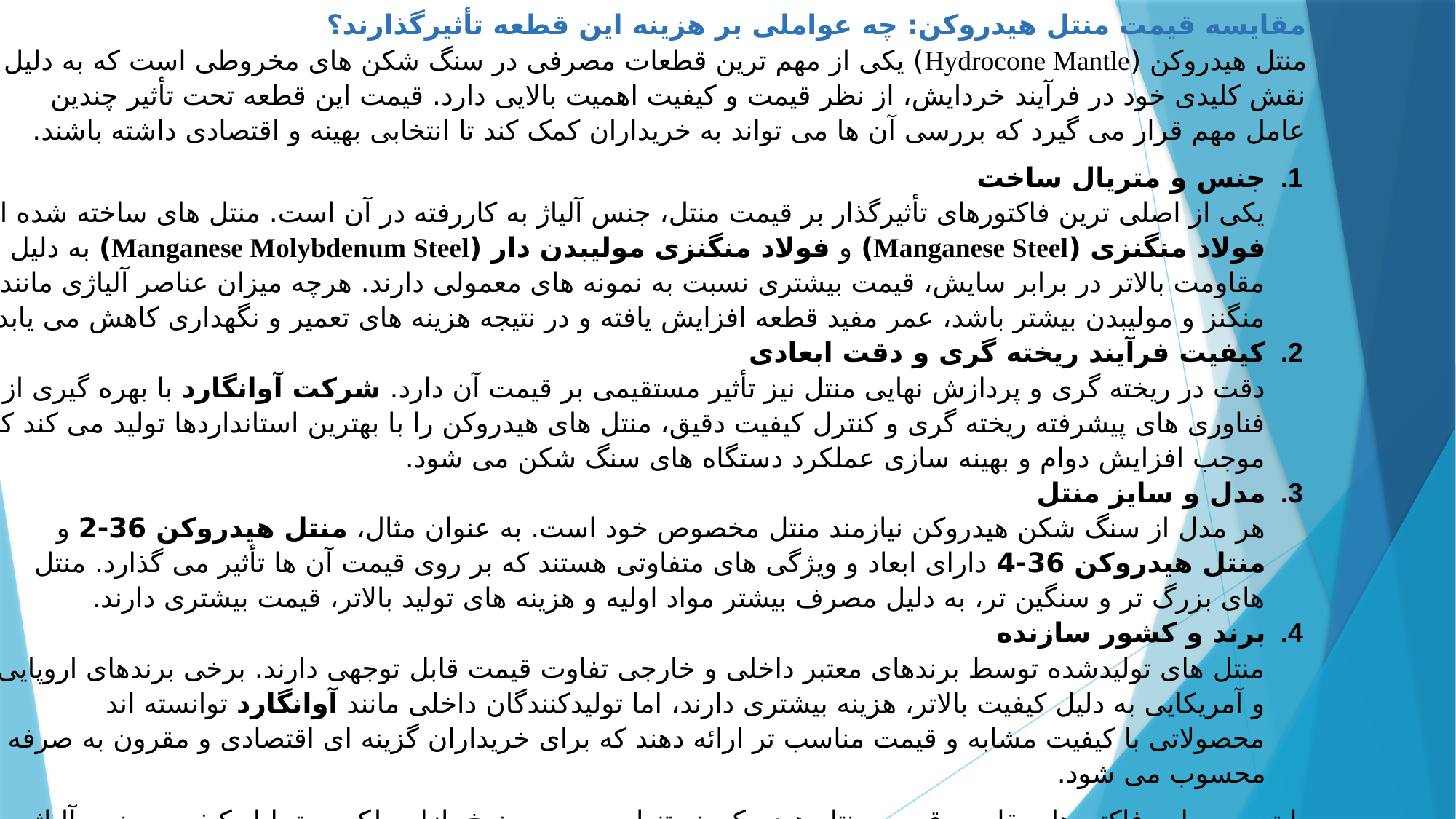

مقایسه قیمت منتل هیدروکن: چه عواملی بر هزینه این قطعه تأثیرگذارند؟
منتل هیدروکن (Hydrocone Mantle) یکی از مهم ترین قطعات مصرفی در سنگ شکن های مخروطی است که به دلیل نقش کلیدی خود در فرآیند خردایش، از نظر قیمت و کیفیت اهمیت بالایی دارد. قیمت این قطعه تحت تأثیر چندین عامل مهم قرار می گیرد که بررسی آن ها می تواند به خریداران کمک کند تا انتخابی بهینه و اقتصادی داشته باشند.
جنس و متریال ساخت
یکی از اصلی ترین فاکتورهای تأثیرگذار بر قیمت منتل، جنس آلیاژ به کاررفته در آن است. منتل های ساخته شده از فولاد منگنزی (Manganese Steel) و فولاد منگنزی مولیبدن دار (Manganese Molybdenum Steel) به دلیل مقاومت بالاتر در برابر سایش، قیمت بیشتری نسبت به نمونه های معمولی دارند. هرچه میزان عناصر آلیاژی مانند منگنز و مولیبدن بیشتر باشد، عمر مفید قطعه افزایش یافته و در نتیجه هزینه های تعمیر و نگهداری کاهش می یابد.
کیفیت فرآیند ریخته گری و دقت ابعادی
دقت در ریخته گری و پردازش نهایی منتل نیز تأثیر مستقیمی بر قیمت آن دارد. شرکت آوانگارد با بهره گیری از فناوری های پیشرفته ریخته گری و کنترل کیفیت دقیق، منتل های هیدروکن را با بهترین استانداردها تولید می کند که موجب افزایش دوام و بهینه سازی عملکرد دستگاه های سنگ شکن می شود.
مدل و سایز منتل
هر مدل از سنگ شکن هیدروکن نیازمند منتل مخصوص خود است. به عنوان مثال، منتل هیدروکن 36-2 و منتل هیدروکن 36-4 دارای ابعاد و ویژگی های متفاوتی هستند که بر روی قیمت آن ها تأثیر می گذارد. منتل های بزرگ تر و سنگین تر، به دلیل مصرف بیشتر مواد اولیه و هزینه های تولید بالاتر، قیمت بیشتری دارند.
برند و کشور سازنده
منتل های تولیدشده توسط برندهای معتبر داخلی و خارجی تفاوت قیمت قابل توجهی دارند. برخی برندهای اروپایی و آمریکایی به دلیل کیفیت بالاتر، هزینه بیشتری دارند، اما تولیدکنندگان داخلی مانند آوانگارد توانسته اند محصولاتی با کیفیت مشابه و قیمت مناسب تر ارائه دهند که برای خریداران گزینه ای اقتصادی و مقرون به صرفه محسوب می شود.
با توجه به این فاکتورها، مقایسه قیمت منتل هیدروکن نه تنها به بررسی نرخ بازار، بلکه به تحلیل کیفیت، جنس آلیاژ و فرآیند تولید نیز بستگی دارد. انتخاب یک منتل باکیفیت می تواند بهره وری سنگ شکن را افزایش داده و هزینه های تعویض و تعمیر را کاهش دهد.